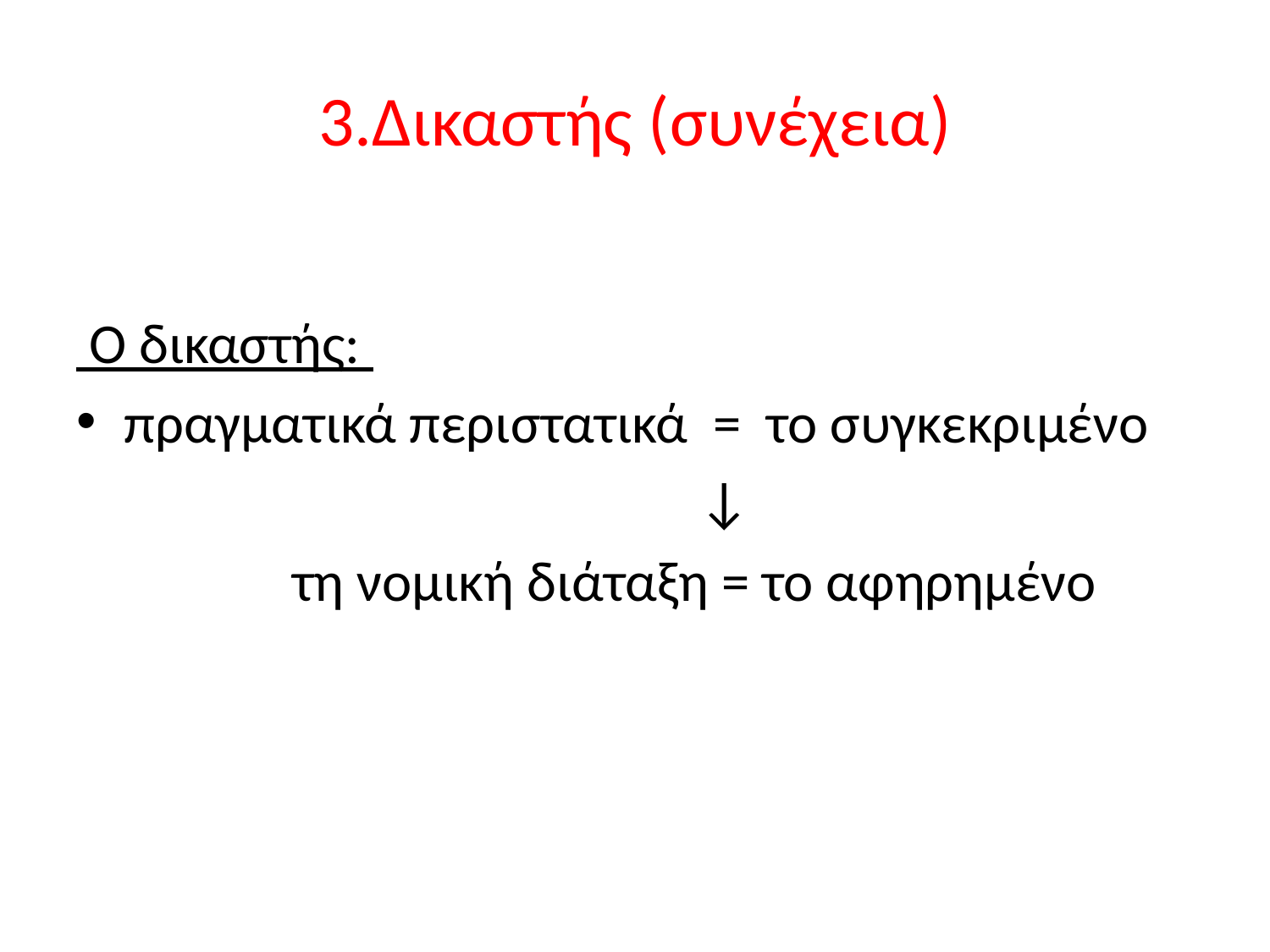

# 3.Δικαστής (συνέχεια)

 Ο δικαστής:
πραγματικά περιστατικά  =  το συγκεκριμένο
                                                 ↓
                 τη νομική διάταξη = το αφηρημένο